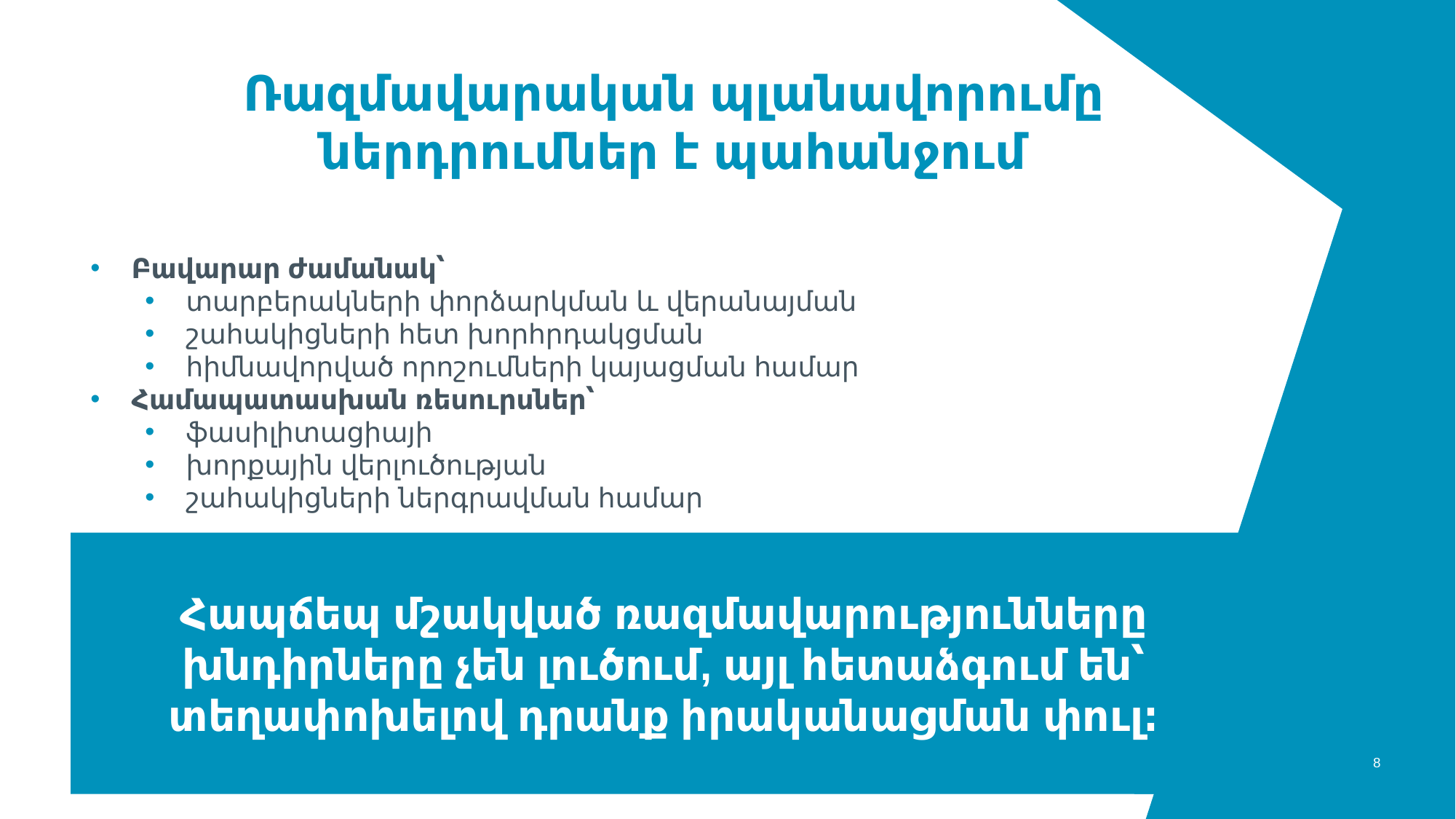

# Ռազմավարական պլանավորումը ներդրումներ է պահանջում

Բավարար ժամանակ՝
տարբերակների փորձարկման և վերանայման
շահակիցների հետ խորհրդակցման
հիմնավորված որոշումների կայացման համար
Համապատասխան ռեսուրսներ՝
ֆասիլիտացիայի
խորքային վերլուծության
շահակիցների ներգրավման համար

Հապճեպ մշակված ռազմավարությունները խնդիրները չեն լուծում, այլ հետաձգում են՝ տեղափոխելով դրանք իրականացման փուլ։

8